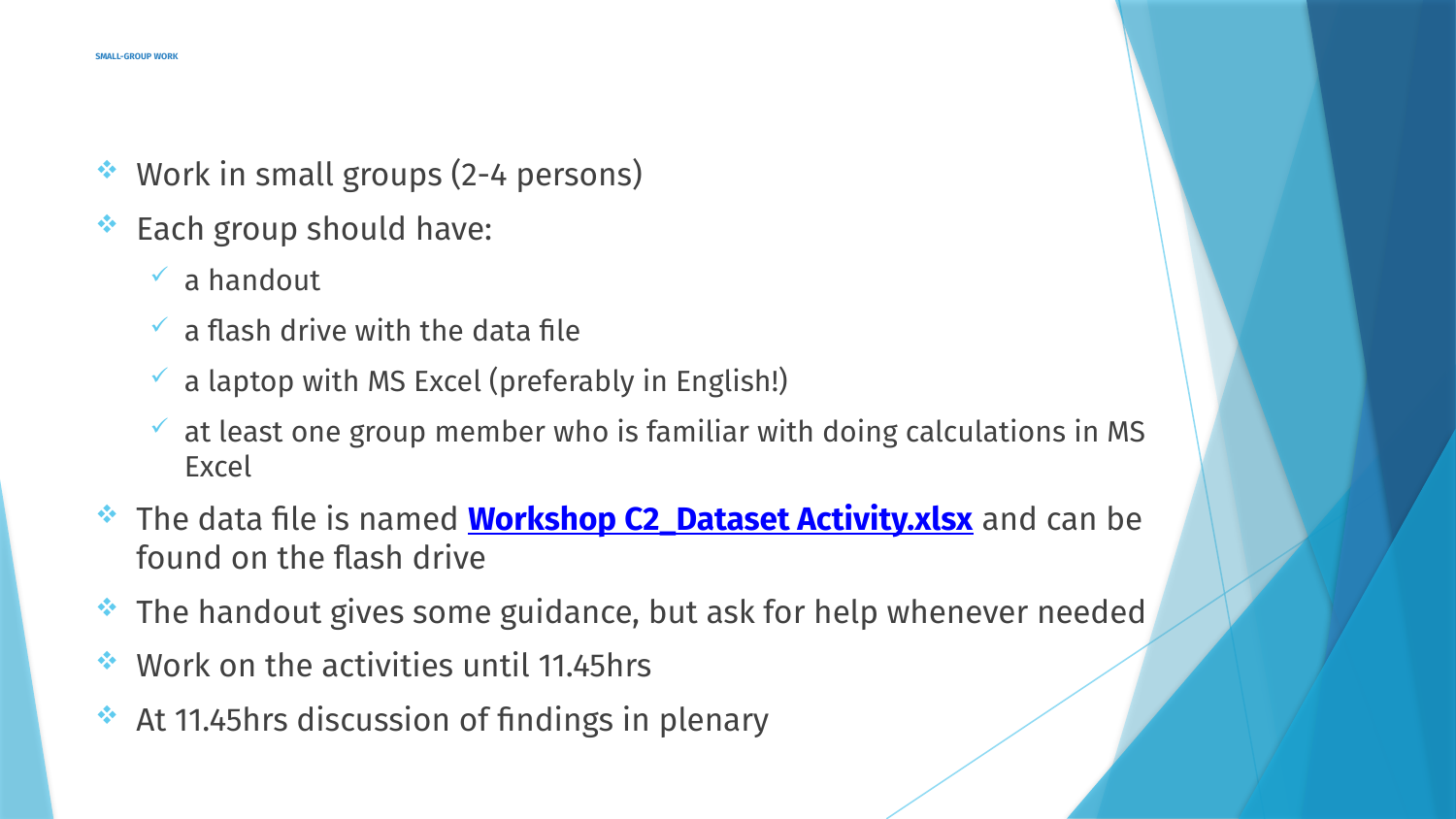

# SMALL-GROUP WORK
Work in small groups (2-4 persons)
Each group should have:
a handout
a flash drive with the data file
a laptop with MS Excel (preferably in English!)
at least one group member who is familiar with doing calculations in MS Excel
The data file is named Workshop C2_Dataset Activity.xlsx and can be found on the flash drive
The handout gives some guidance, but ask for help whenever needed
Work on the activities until 11.45hrs
At 11.45hrs discussion of findings in plenary